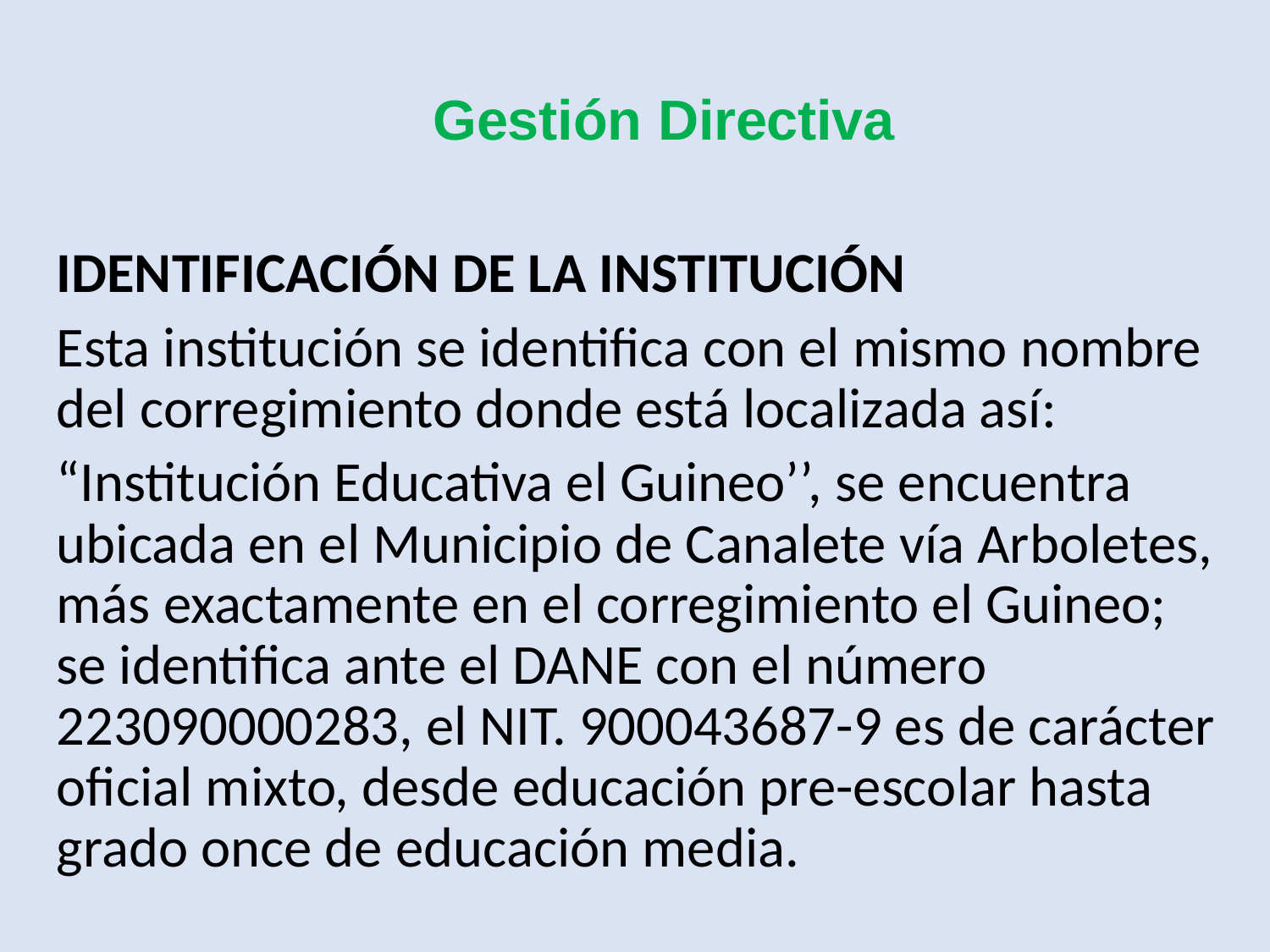

# Gestión Directiva
IDENTIFICACIÓN DE LA INSTITUCIÓN
Esta institución se identifica con el mismo nombre del corregimiento donde está localizada así:
“Institución Educativa el Guineo’’, se encuentra ubicada en el Municipio de Canalete vía Arboletes, más exactamente en el corregimiento el Guineo; se identifica ante el DANE con el número 223090000283, el NIT. 900043687-9 es de carácter oficial mixto, desde educación pre-escolar hasta grado once de educación media.